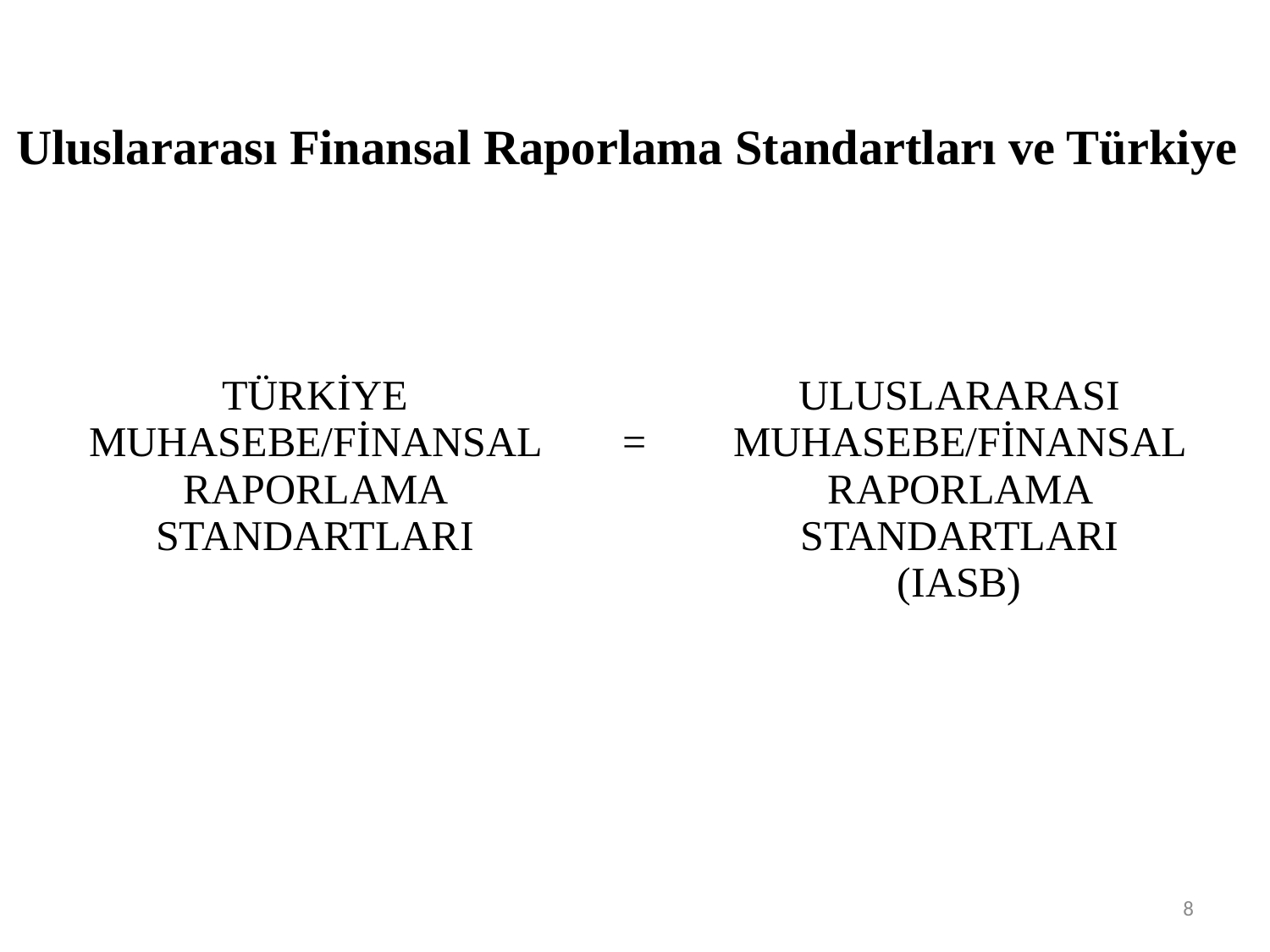

Uluslararası Finansal Raporlama Standartları ve Türkiye

| TÜRKİYE MUHASEBE/FİNANSAL RAPORLAMA STANDARTLARI | = | ULUSLARARASI MUHASEBE/FİNANSAL RAPORLAMA STANDARTLARI (IASB) |
| --- | --- | --- |
8